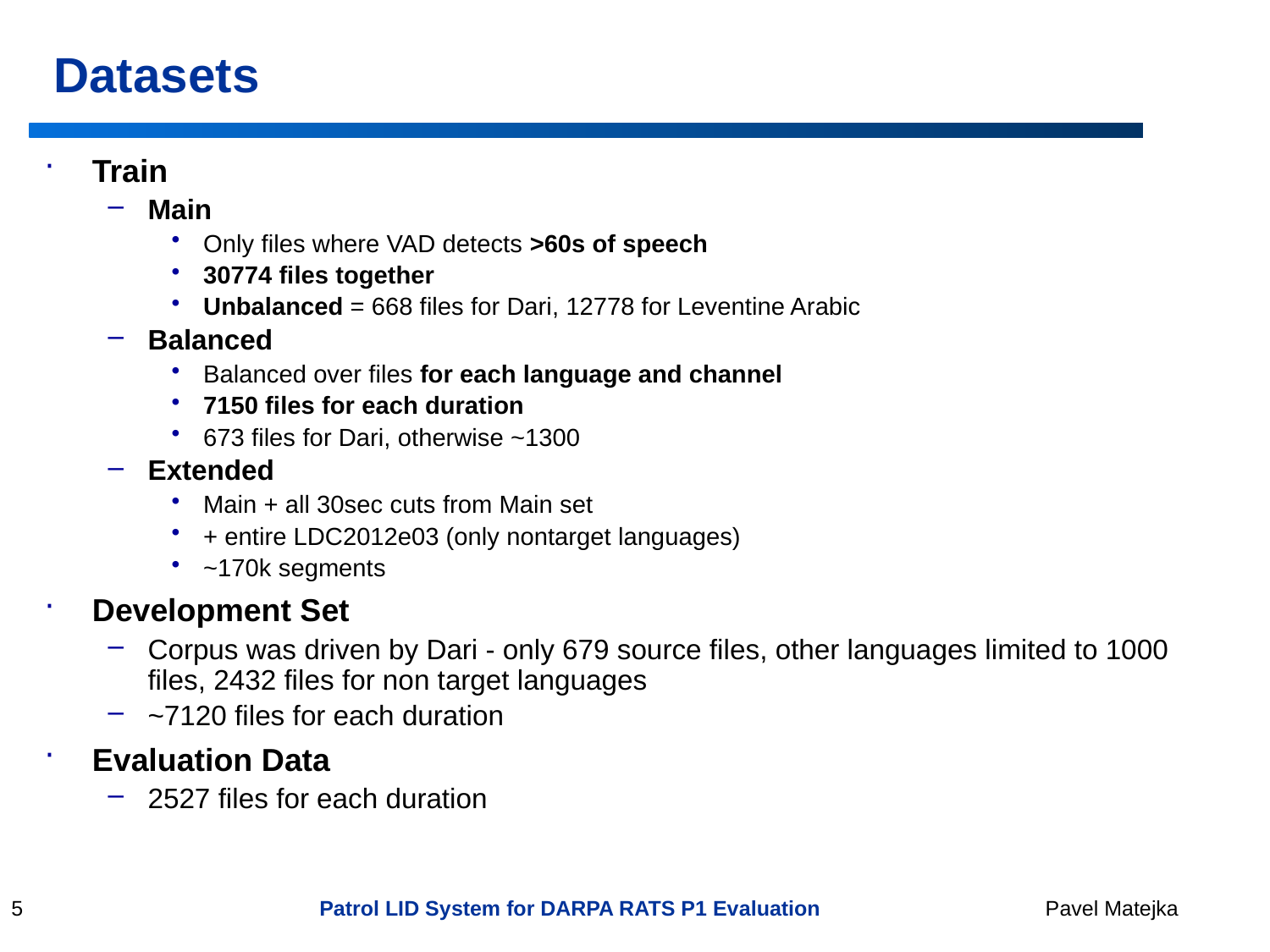

Datasets
Train
Main
Only files where VAD detects >60s of speech
30774 files together
Unbalanced = 668 files for Dari, 12778 for Leventine Arabic
Balanced
Balanced over files for each language and channel
7150 files for each duration
673 files for Dari, otherwise ~1300
Extended
Main + all 30sec cuts from Main set
+ entire LDC2012e03 (only nontarget languages)
~170k segments
Development Set
Corpus was driven by Dari - only 679 source files, other languages limited to 1000 files, 2432 files for non target languages
~7120 files for each duration
Evaluation Data
2527 files for each duration